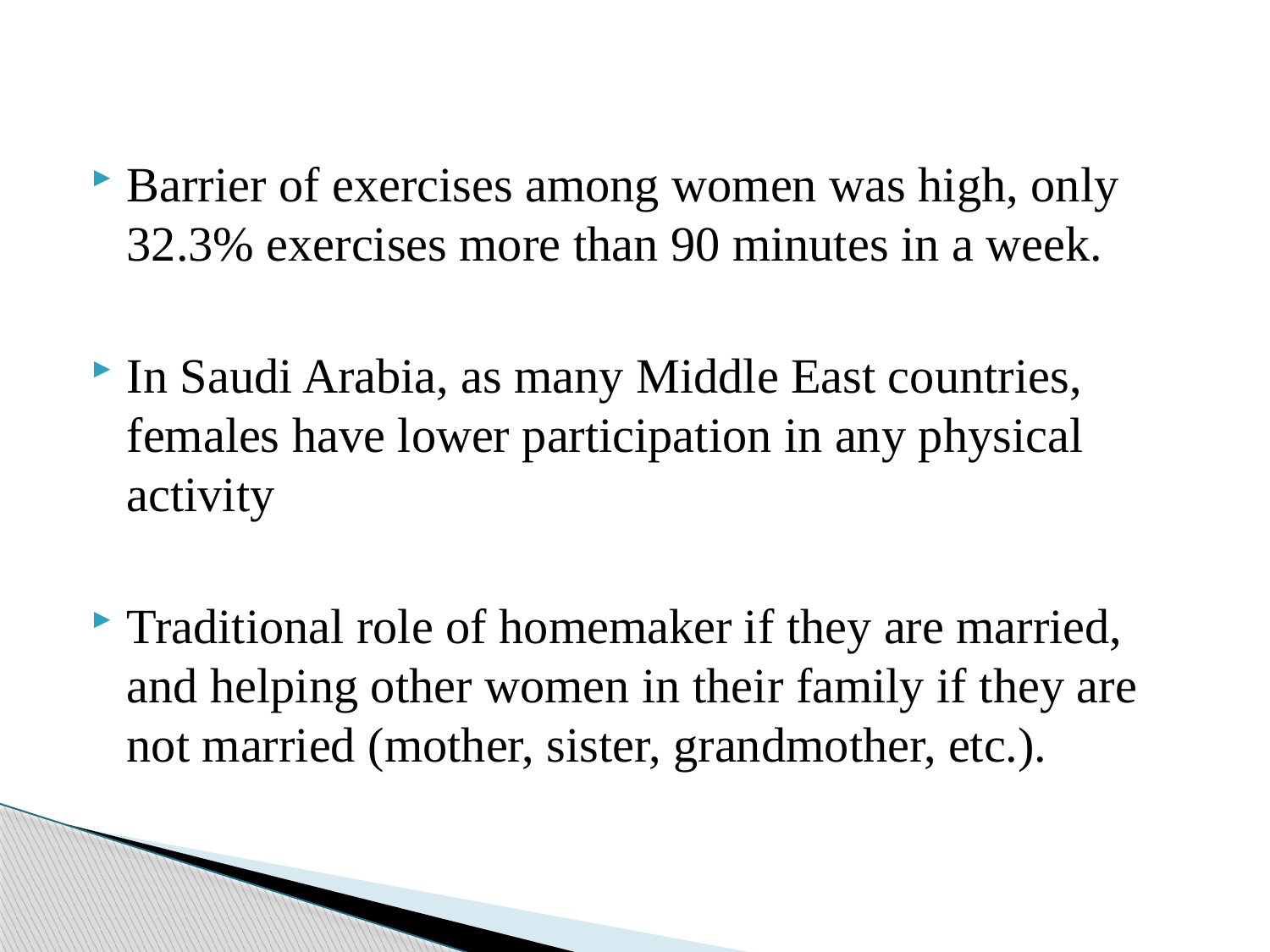

Barrier of exercises among women was high, only 32.3% exercises more than 90 minutes in a week.

In Saudi Arabia, as many Middle East countries, females have lower participation in any physical activity

Traditional role of homemaker if they are married, and helping other women in their family if they are not married (mother, sister, grandmother, etc.).